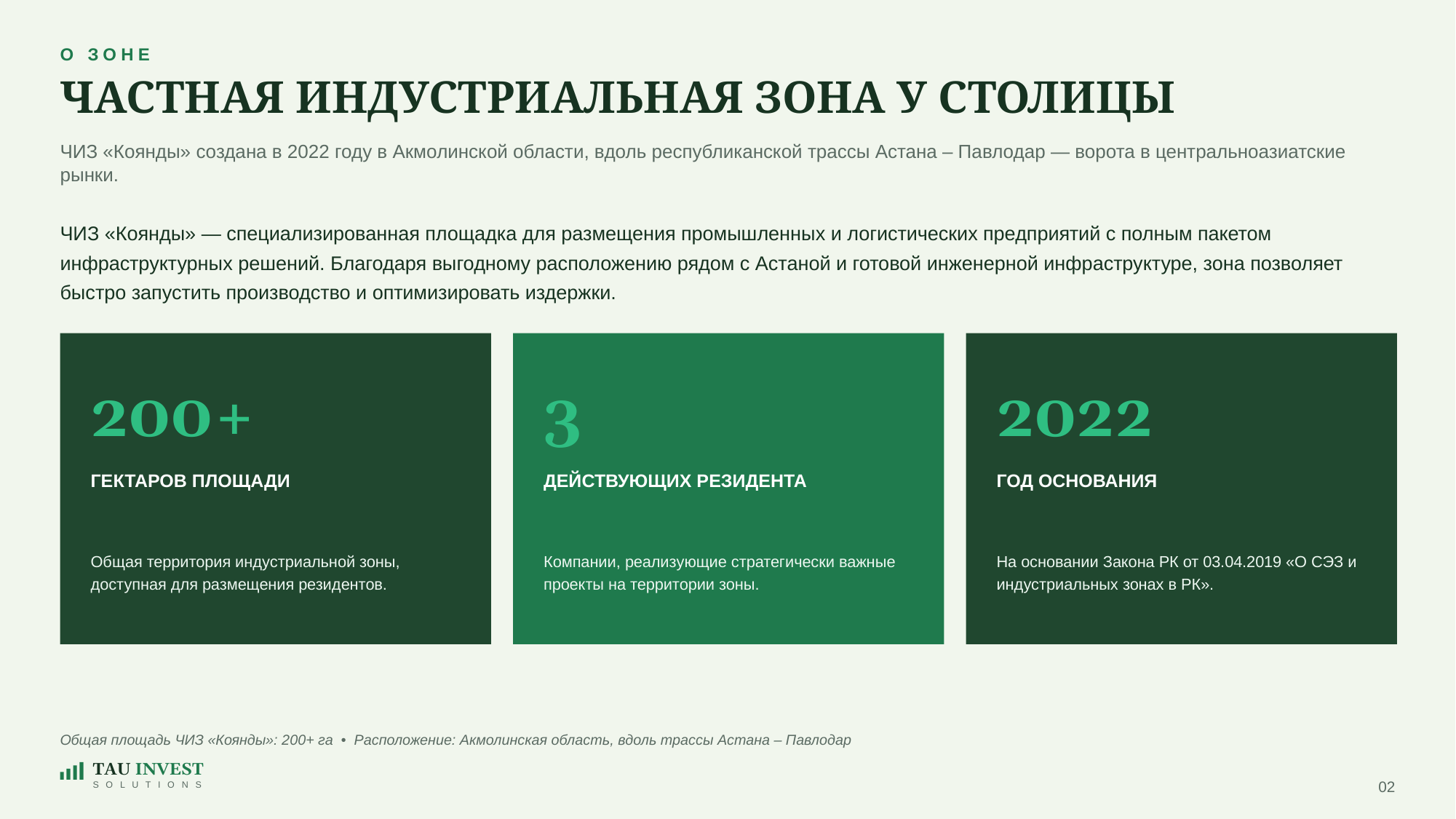

О ЗОНЕ
ЧАСТНАЯ ИНДУСТРИАЛЬНАЯ ЗОНА У СТОЛИЦЫ
ЧИЗ «Коянды» создана в 2022 году в Акмолинской области, вдоль республиканской трассы Астана – Павлодар — ворота в центральноазиатские рынки.
ЧИЗ «Коянды» — специализированная площадка для размещения промышленных и логистических предприятий с полным пакетом инфраструктурных решений. Благодаря выгодному расположению рядом с Астаной и готовой инженерной инфраструктуре, зона позволяет быстро запустить производство и оптимизировать издержки.

200+
3
2022
ГЕКТАРОВ ПЛОЩАДИ
ДЕЙСТВУЮЩИХ РЕЗИДЕНТА
ГОД ОСНОВАНИЯ
Общая территория индустриальной зоны, доступная для размещения резидентов.
Компании, реализующие стратегически важные проекты на территории зоны.
На основании Закона РК от 03.04.2019 «О СЭЗ и индустриальных зонах в РК».
Общая площадь ЧИЗ «Коянды»: 200+ га  •  Расположение: Акмолинская область, вдоль трассы Астана – Павлодар
TAU INVEST

02

S O L U T I O N S